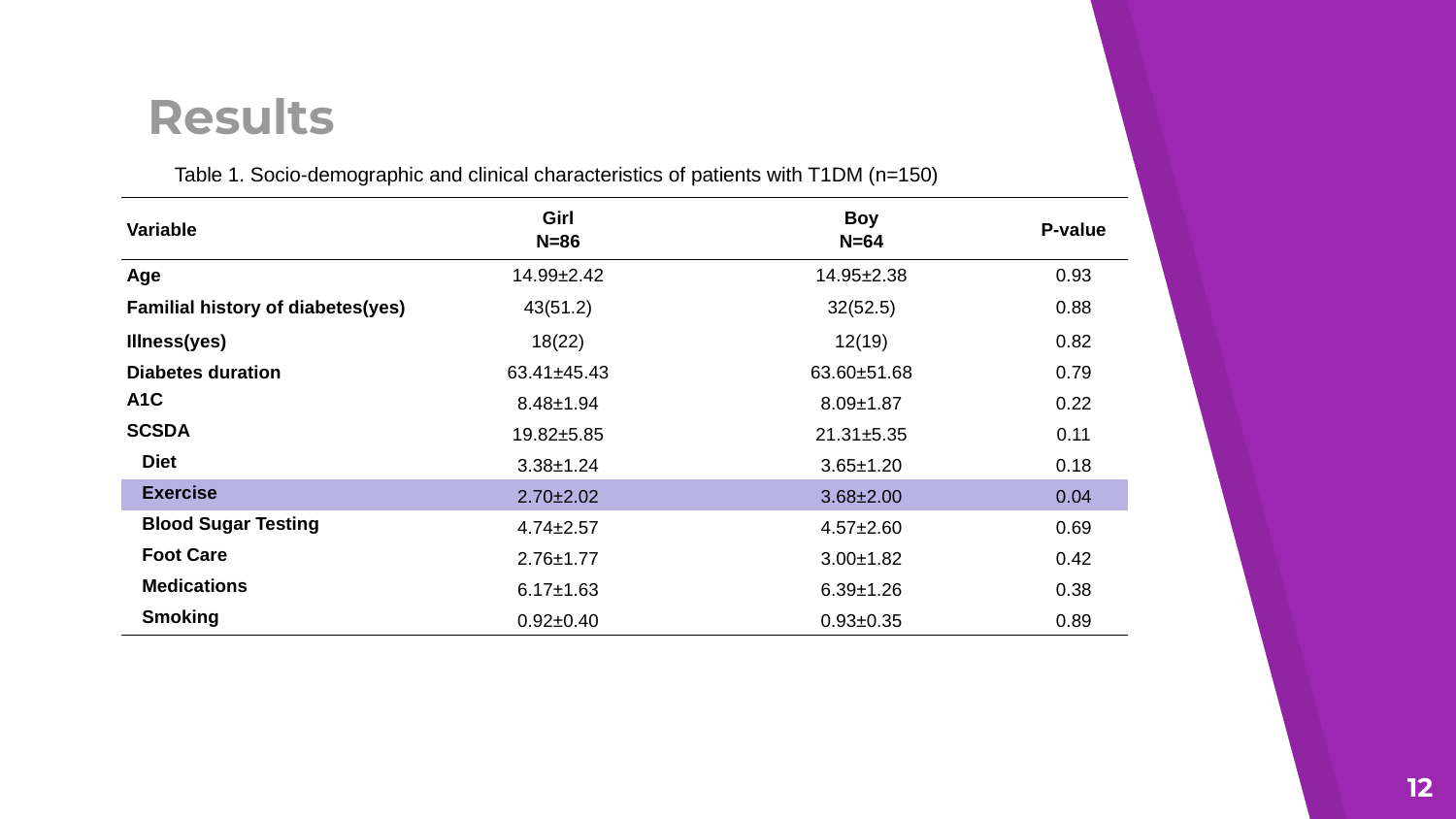

# Results
Table 1. Socio-demographic and clinical characteristics of patients with T1DM (n=150)

| Variable | Girl N=86 | Boy N=64 | P-value |
| --- | --- | --- | --- |
| Age | 14.99±2.42 | 14.95±2.38 | 0.93 |
| Familial history of diabetes(yes) | 43(51.2) | 32(52.5) | 0.88 |
| Illness(yes) | 18(22) | 12(19) | 0.82 |
| Diabetes duration | 63.41±45.43 | 63.60±51.68 | 0.79 |
| A1C | 8.48±1.94 | 8.09±1.87 | 0.22 |
| SCSDA | 19.82±5.85 | 21.31±5.35 | 0.11 |
| Diet | 3.38±1.24 | 3.65±1.20 | 0.18 |
| Exercise | 2.70±2.02 | 3.68±2.00 | 0.04 |
| Blood Sugar Testing | 4.74±2.57 | 4.57±2.60 | 0.69 |
| Foot Care | 2.76±1.77 | 3.00±1.82 | 0.42 |
| Medications | 6.17±1.63 | 6.39±1.26 | 0.38 |
| Smoking | 0.92±0.40 | 0.93±0.35 | 0.89 |
12